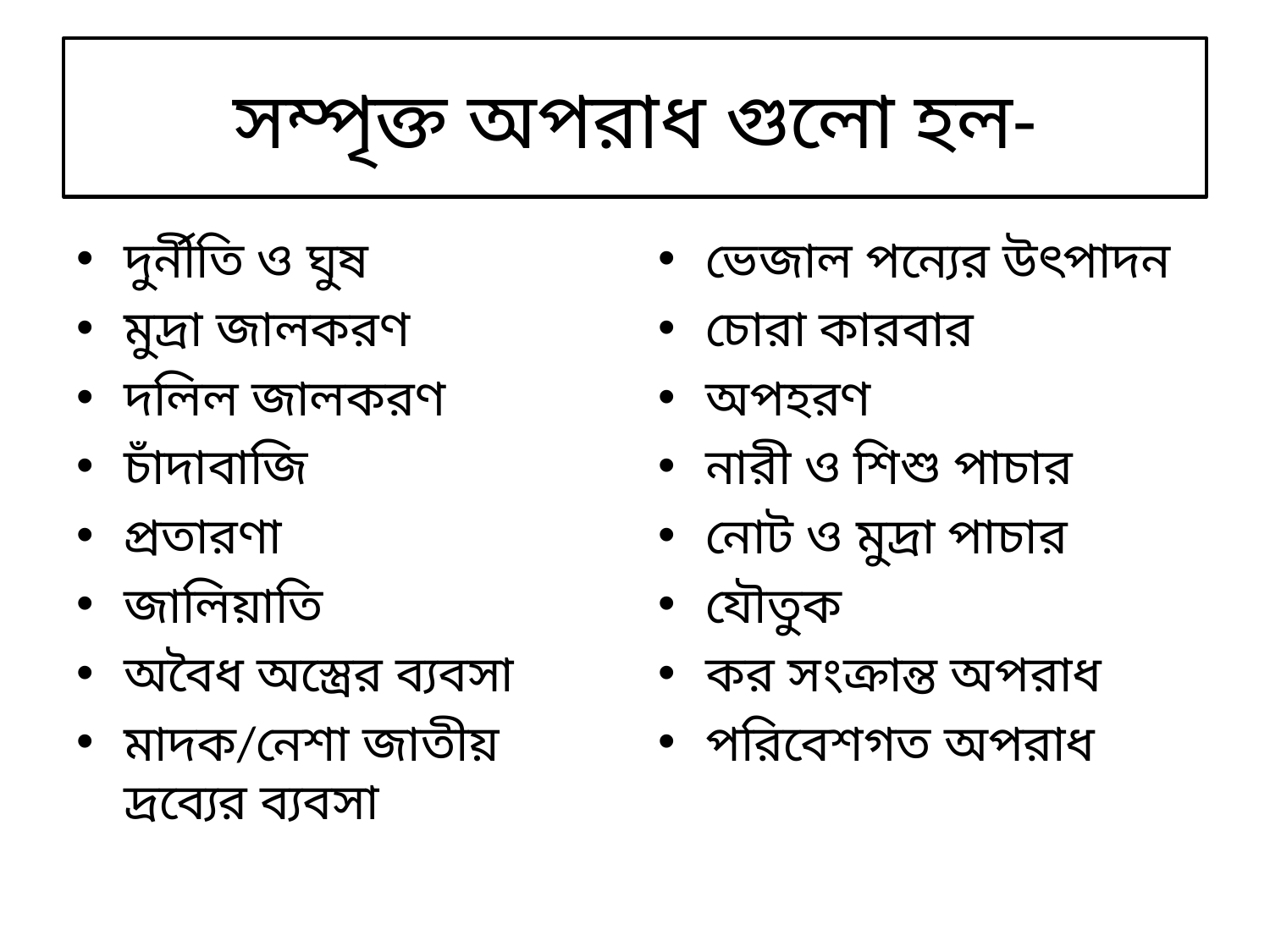

# সম্পৃক্ত অপরাধ গুলো হল-
দুর্নীতি ও ঘুষ
মুদ্রা জালকরণ
দলিল জালকরণ
চাঁদাবাজি
প্রতারণা
জালিয়াতি
অবৈধ অস্ত্রের ব্যবসা
মাদক/নেশা জাতীয় দ্রব্যের ব্যবসা
ভেজাল পন্যের উৎপাদন
চোরা কারবার
অপহরণ
নারী ও শিশু পাচার
নোট ও মুদ্রা পাচার
যৌতুক
কর সংক্রান্ত অপরাধ
পরিবেশগত অপরাধ